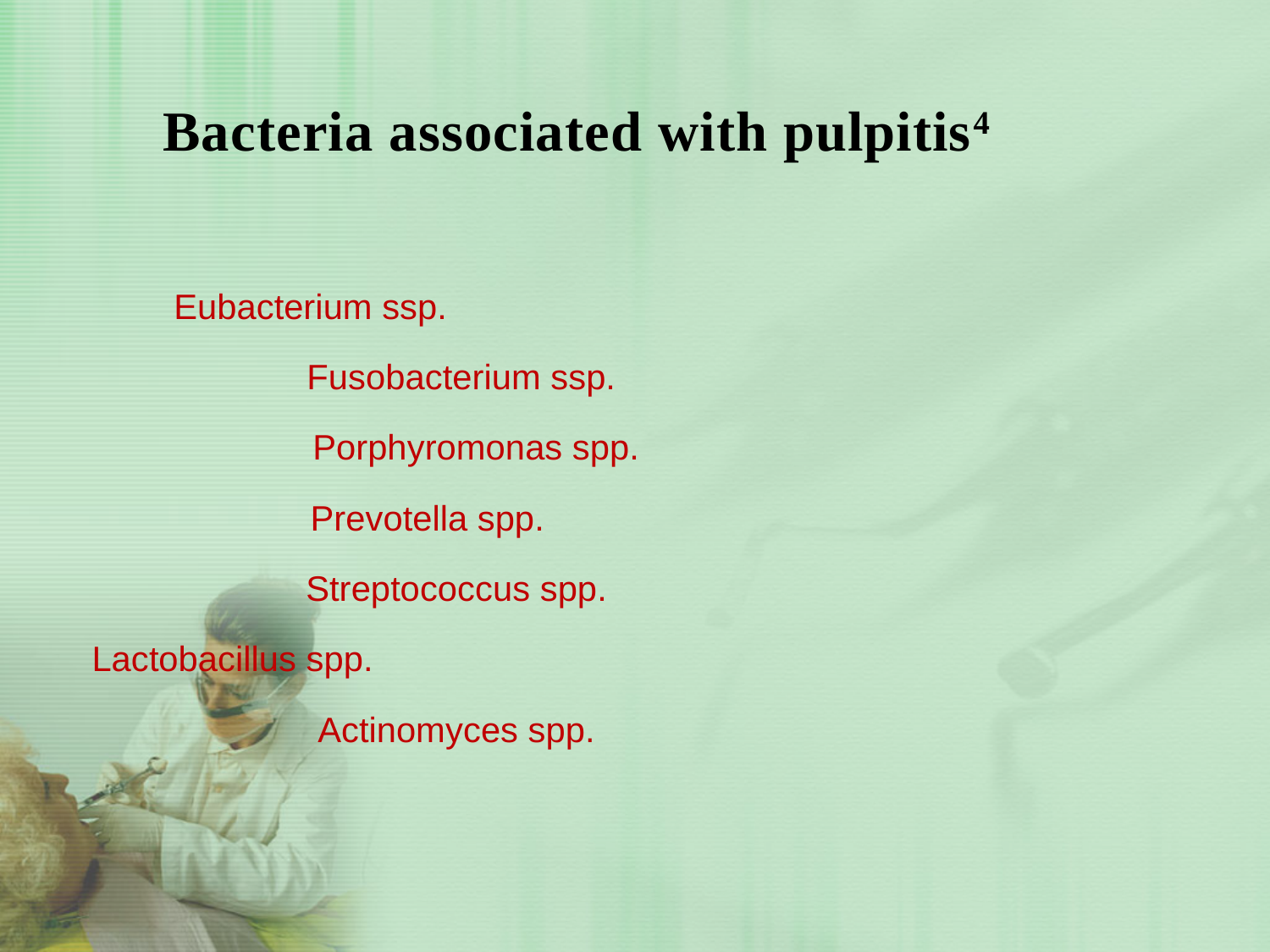

# Bacteria associated with pulpitis4

Eubacterium ssp.
Fusobacterium ssp.
Porphyromonas spp.
Prevotella spp.
Streptococcus spp.
Lactobacillus spp.
Actinomyces spp.